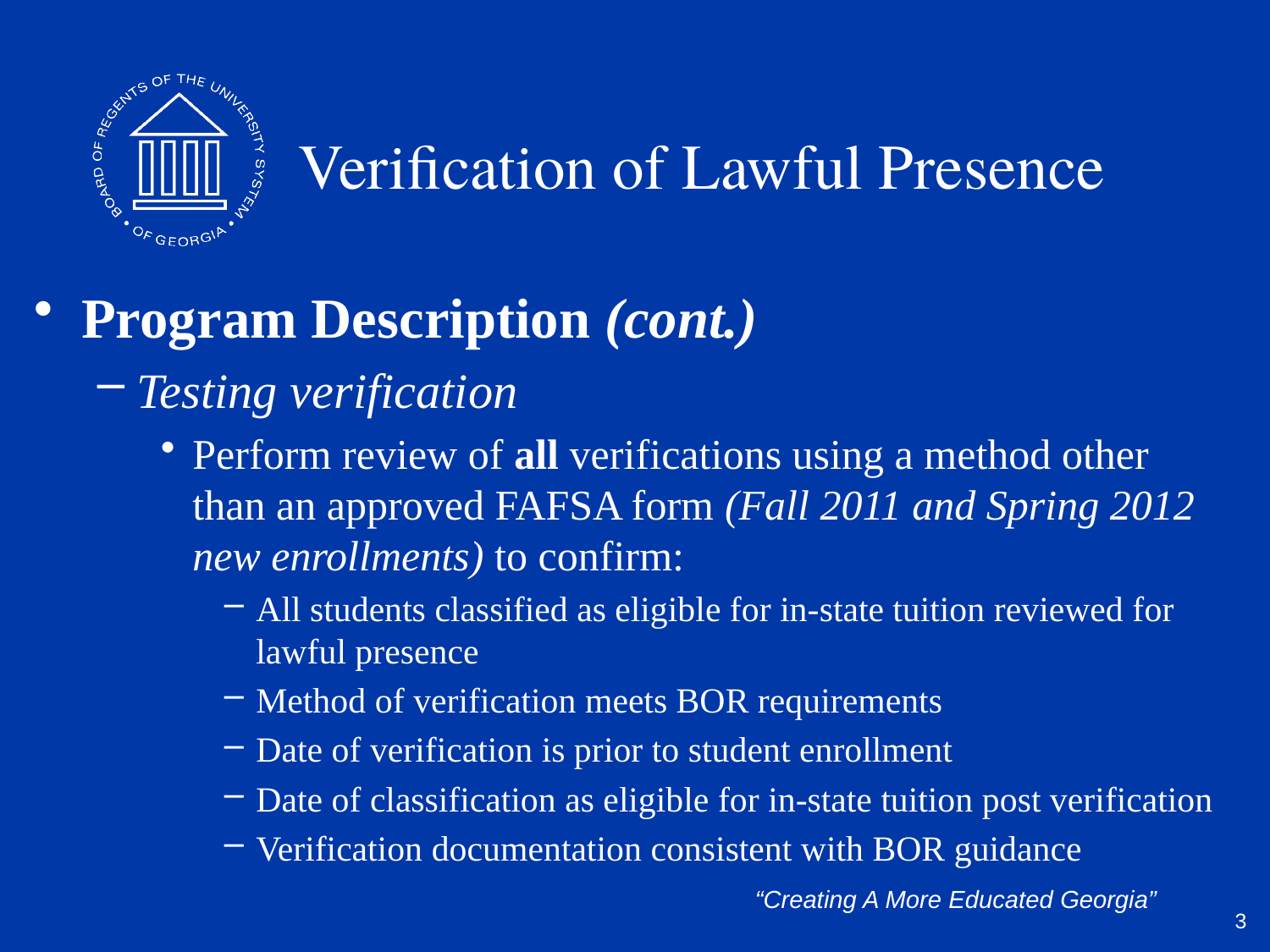

# Verification of Lawful Presence
Program Description (cont.)
Testing verification
Perform review of all verifications using a method other than an approved FAFSA form (Fall 2011 and Spring 2012 new enrollments) to confirm:
All students classified as eligible for in-state tuition reviewed for lawful presence
Method of verification meets BOR requirements
Date of verification is prior to student enrollment
Date of classification as eligible for in-state tuition post verification
Verification documentation consistent with BOR guidance
3